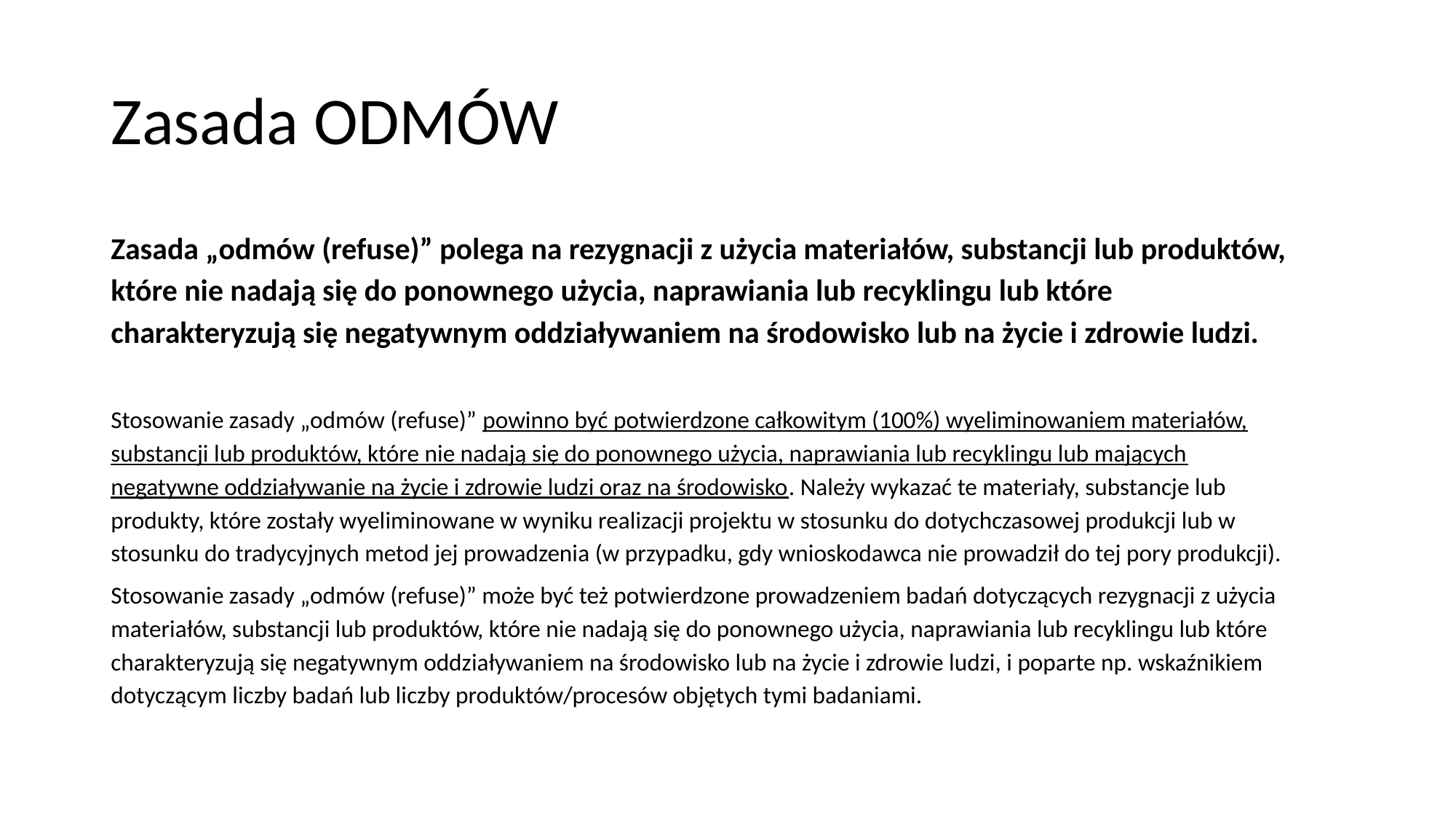

# Zasada ODMÓW
Zasada „odmów (refuse)” polega na rezygnacji z użycia materiałów, substancji lub produktów, które nie nadają się do ponownego użycia, naprawiania lub recyklingu lub które charakteryzują się negatywnym oddziaływaniem na środowisko lub na życie i zdrowie ludzi.

Stosowanie zasady „odmów (refuse)” powinno być potwierdzone całkowitym (100%) wyeliminowaniem materiałów, substancji lub produktów, które nie nadają się do ponownego użycia, naprawiania lub recyklingu lub mających negatywne oddziaływanie na życie i zdrowie ludzi oraz na środowisko. Należy wykazać te materiały, substancje lub produkty, które zostały wyeliminowane w wyniku realizacji projektu w stosunku do dotychczasowej produkcji lub w stosunku do tradycyjnych metod jej prowadzenia (w przypadku, gdy wnioskodawca nie prowadził do tej pory produkcji).
Stosowanie zasady „odmów (refuse)” może być też potwierdzone prowadzeniem badań dotyczących rezygnacji z użycia materiałów, substancji lub produktów, które nie nadają się do ponownego użycia, naprawiania lub recyklingu lub które charakteryzują się negatywnym oddziaływaniem na środowisko lub na życie i zdrowie ludzi, i poparte np. wskaźnikiem dotyczącym liczby badań lub liczby produktów/procesów objętych tymi badaniami.